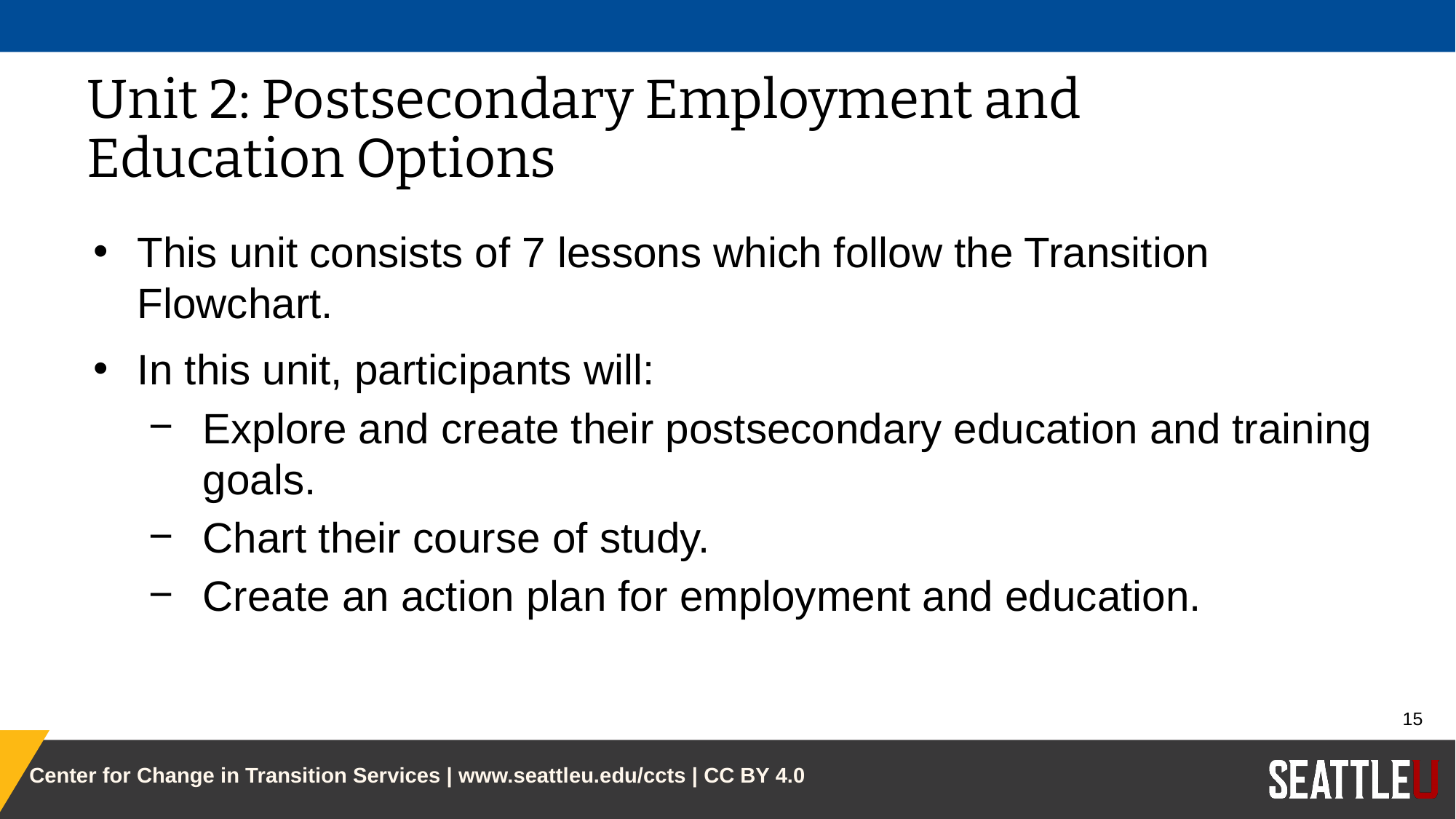

# Unit 2: Postsecondary Employment and Education Options
This unit consists of 7 lessons which follow the Transition Flowchart.
In this unit, participants will:
Explore and create their postsecondary education and training goals.
Chart their course of study.
Create an action plan for employment and education.

15